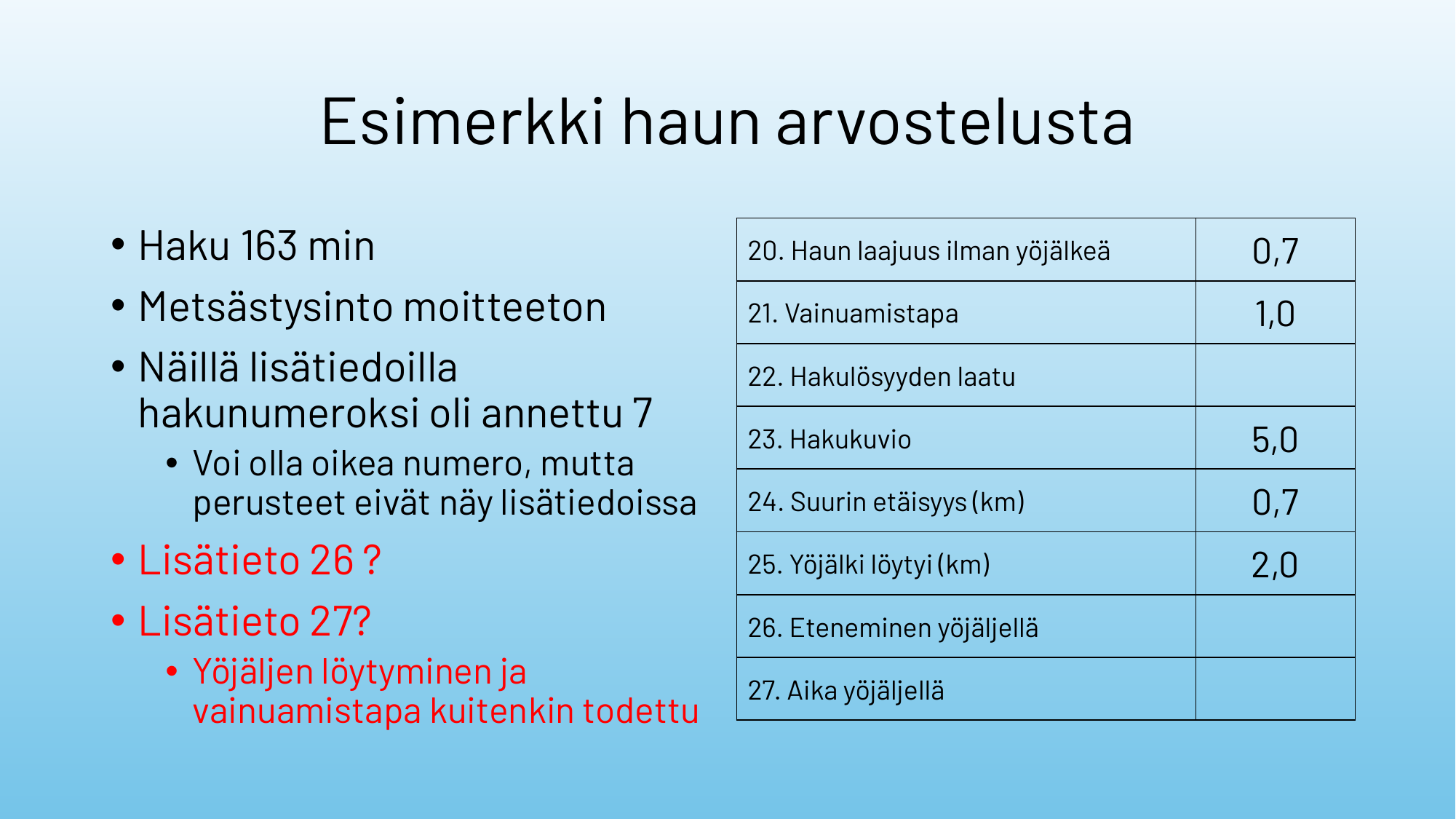

# Esimerkki haun arvostelusta
Haku 163 min
Metsästysinto moitteeton
Näillä lisätiedoilla hakunumeroksi oli annettu 7
Voi olla oikea numero, mutta perusteet eivät näy lisätiedoissa
Lisätieto 26 ?
Lisätieto 27?
Yöjäljen löytyminen ja vainuamistapa kuitenkin todettu
| 20. Haun laajuus ilman yöjälkeä | 0,7 |
| --- | --- |
| 21. Vainuamistapa | 1,0 |
| 22. Hakulösyyden laatu |  |
| 23. Hakukuvio | 5,0 |
| 24. Suurin etäisyys (km) | 0,7 |
| 25. Yöjälki löytyi (km) | 2,0 |
| 26. Eteneminen yöjäljellä |  |
| 27. Aika yöjäljellä |  |